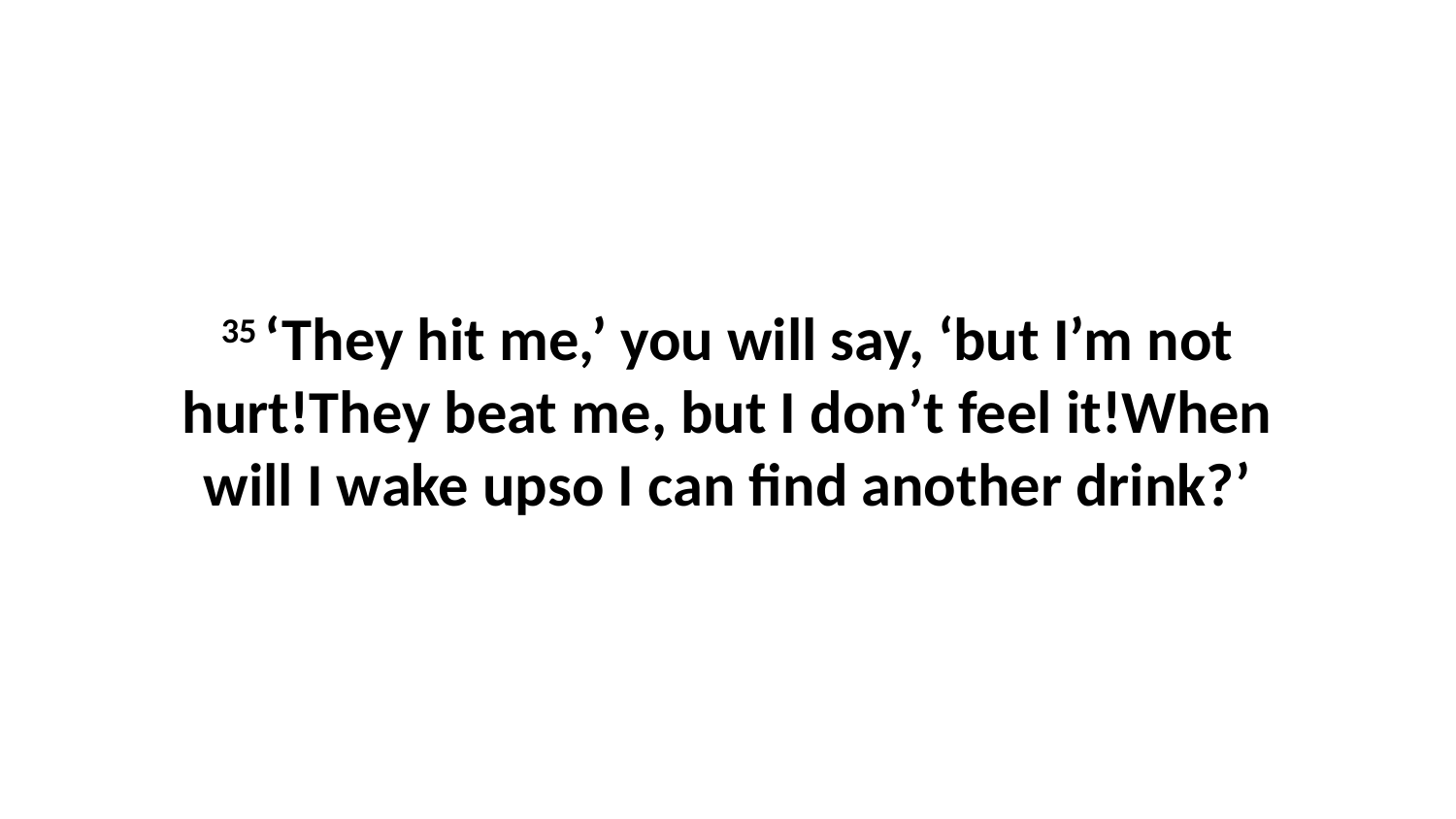

35 ‘They hit me,’ you will say, ‘but I’m not hurt!They beat me, but I don’t feel it!When will I wake upso I can find another drink?’